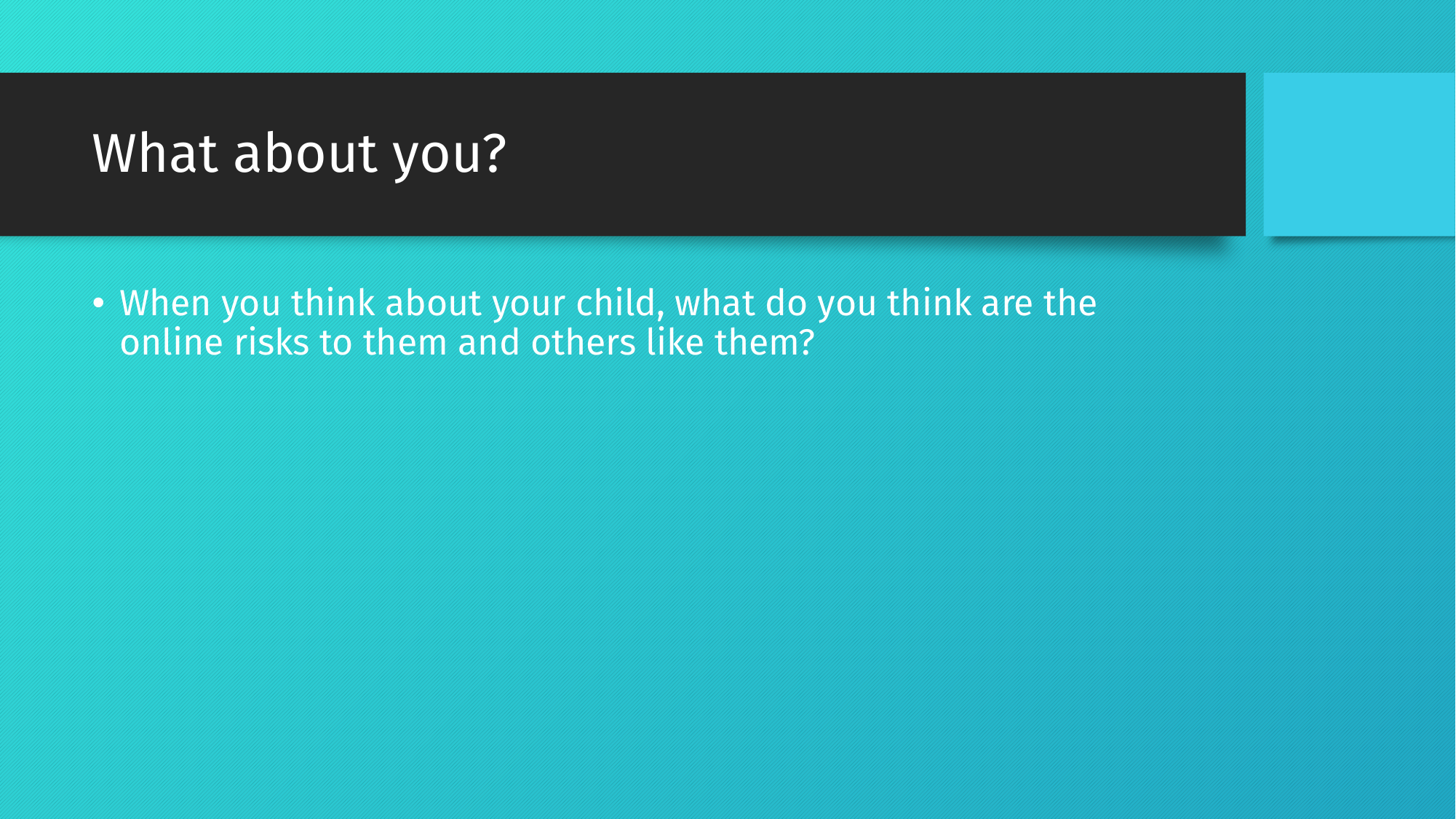

# What about you?
When you think about your child, what do you think are the  online risks to them and others like them?